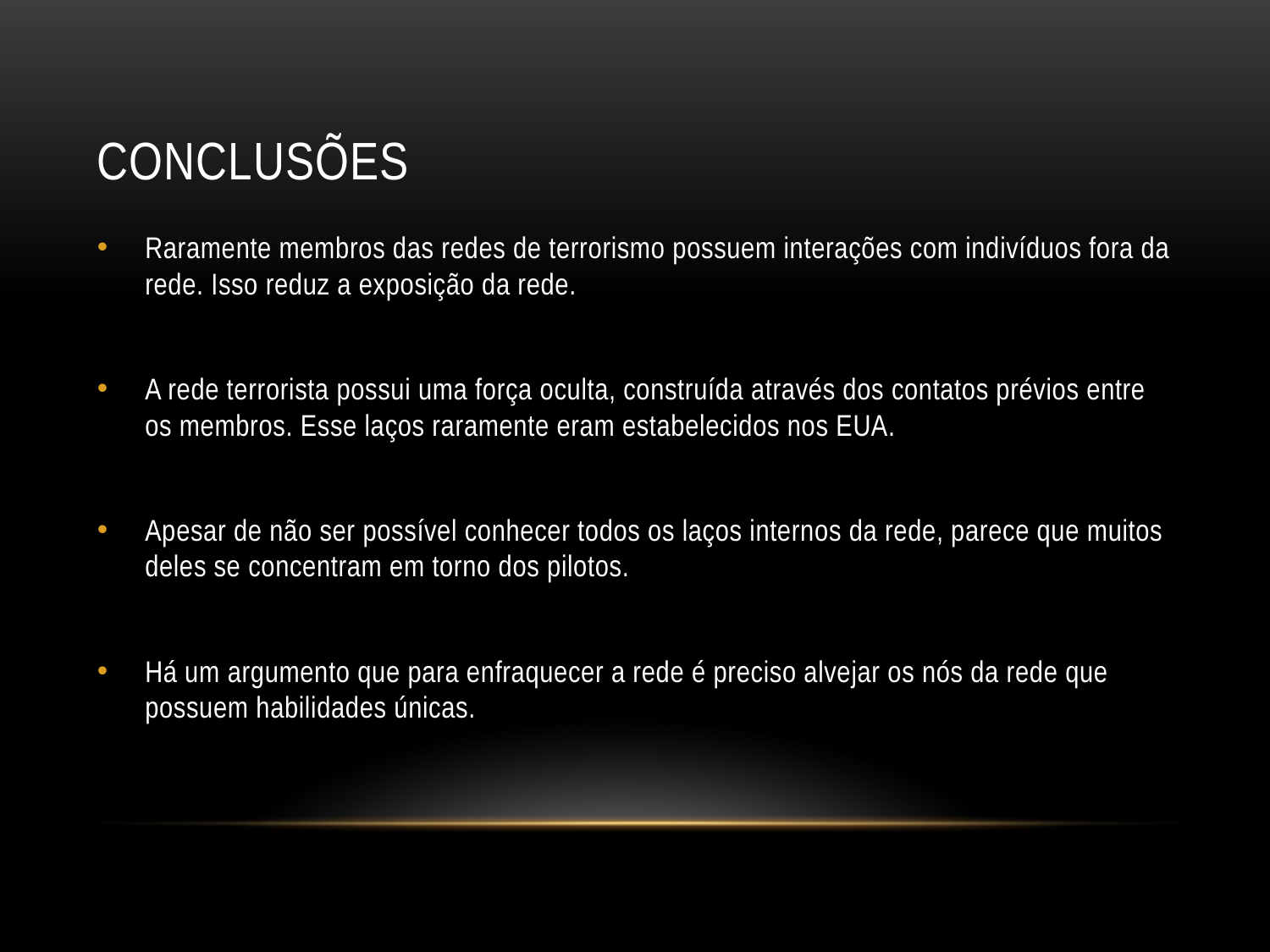

# Conclusões
Raramente membros das redes de terrorismo possuem interações com indivíduos fora da rede. Isso reduz a exposição da rede.

A rede terrorista possui uma força oculta, construída através dos contatos prévios entre os membros. Esse laços raramente eram estabelecidos nos EUA.

Apesar de não ser possível conhecer todos os laços internos da rede, parece que muitos deles se concentram em torno dos pilotos.

Há um argumento que para enfraquecer a rede é preciso alvejar os nós da rede que possuem habilidades únicas.